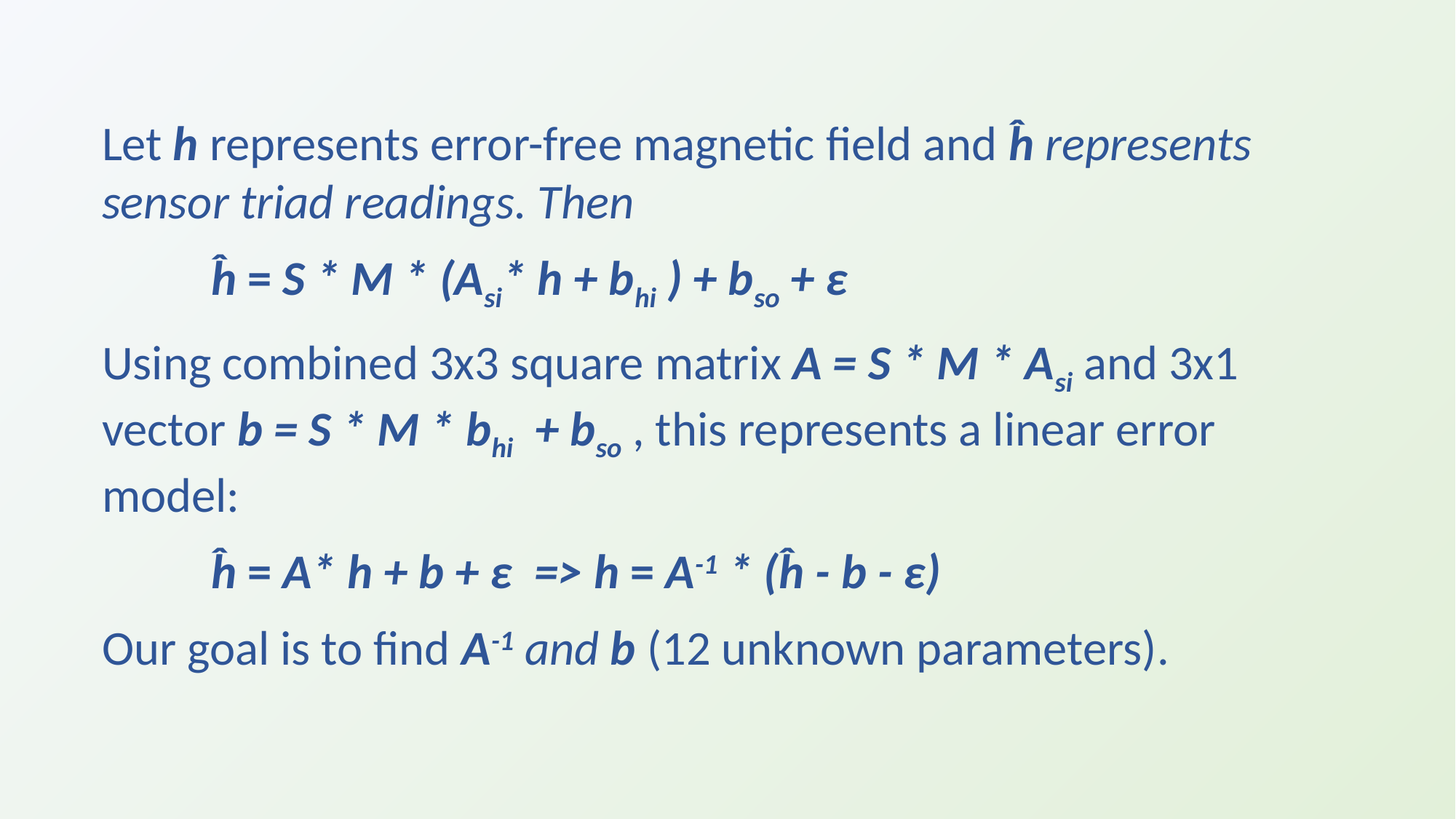

Let h represents error-free magnetic field and ĥ represents sensor triad readings. Then
	ĥ = S * M * (Asi* h + bhi ) + bso + ε
Using combined 3x3 square matrix A = S * M * Asi and 3x1 vector b = S * M * bhi  + bso , this represents a linear error model:
	ĥ = A* h + b + ε  => h = A-1 * (ĥ - b - ε)
Our goal is to find A-1 and b (12 unknown parameters).